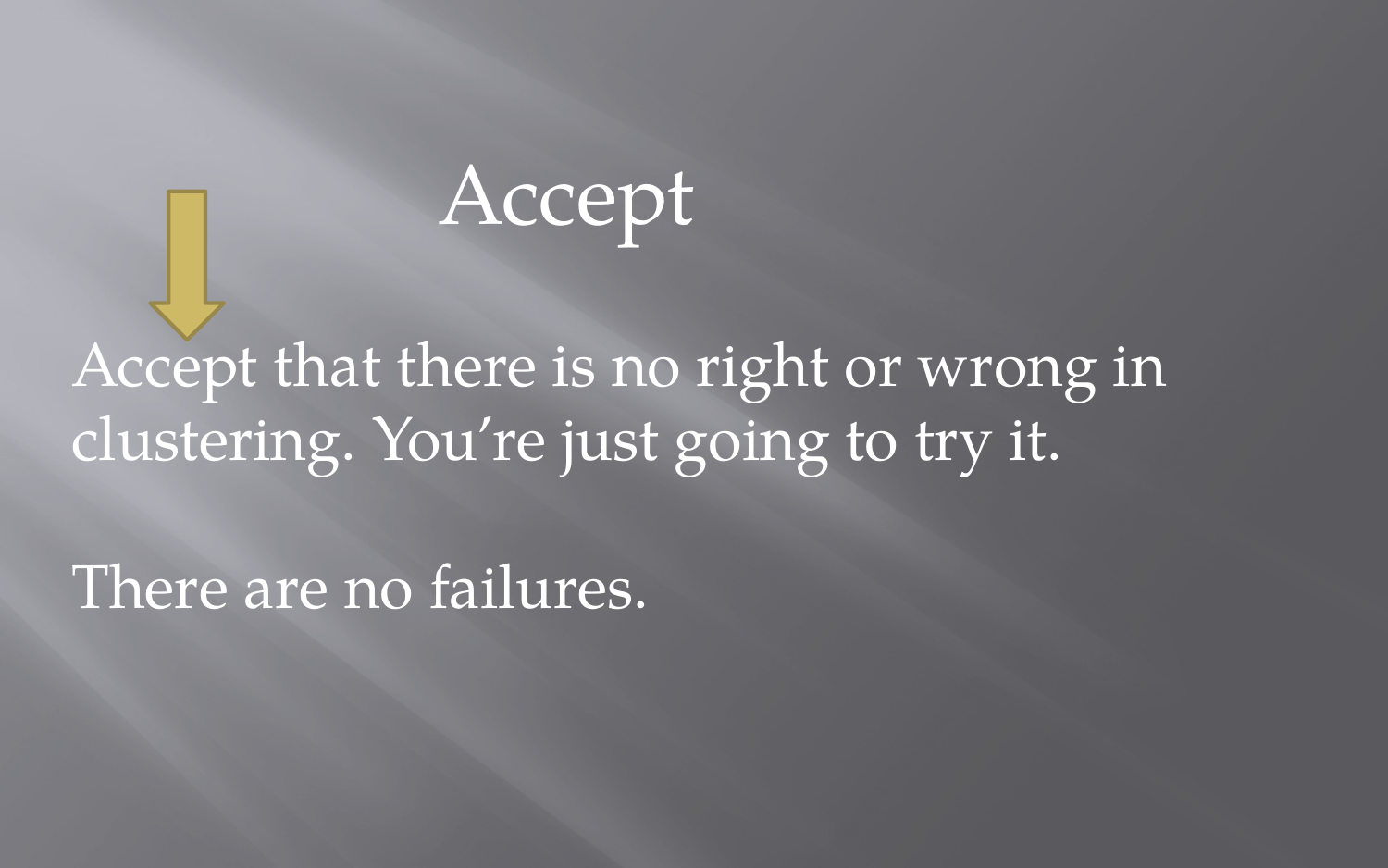

Accept

Accept that there is no right or wrong in clustering. You’re just going to try it.

There are no failures.